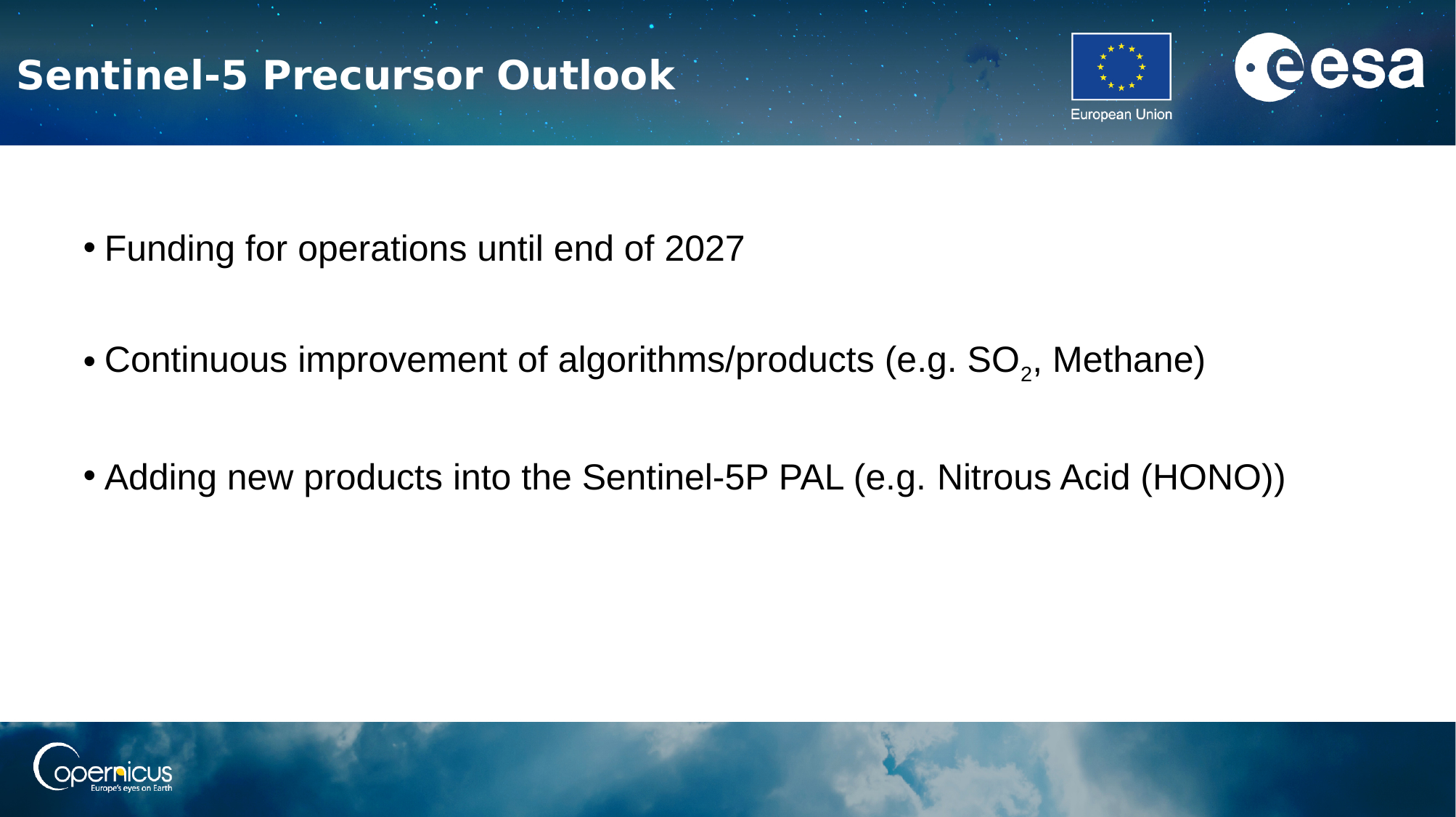

Sentinel-5 Precursor Outlook
Funding for operations until end of 2027

Continuous improvement of algorithms/products (e.g. SO2, Methane)

Adding new products into the Sentinel-5P PAL (e.g. Nitrous Acid (HONO))